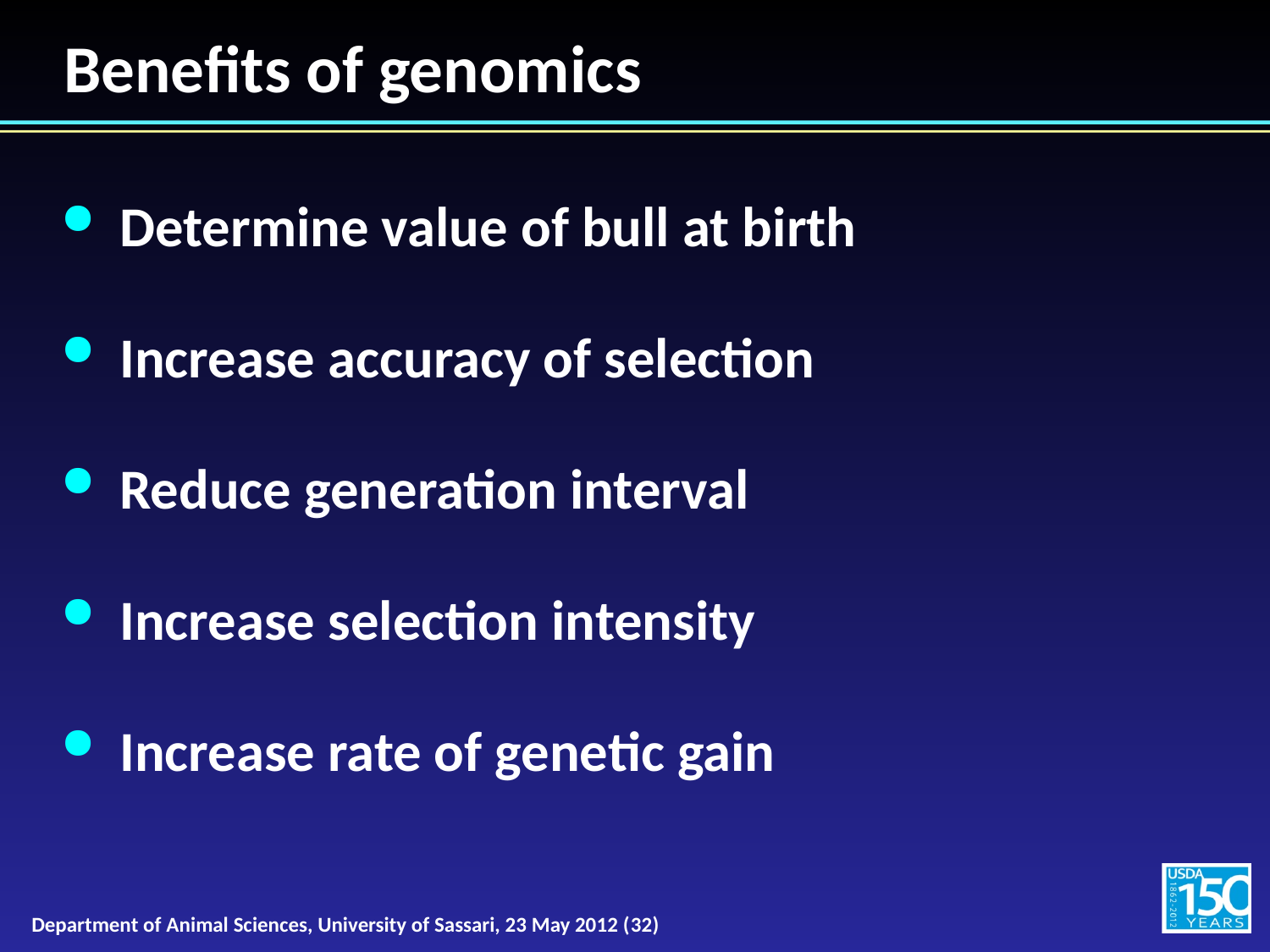

Benefits of genomics
Determine value of bull at birth
Increase accuracy of selection
Reduce generation interval
Increase selection intensity
Increase rate of genetic gain